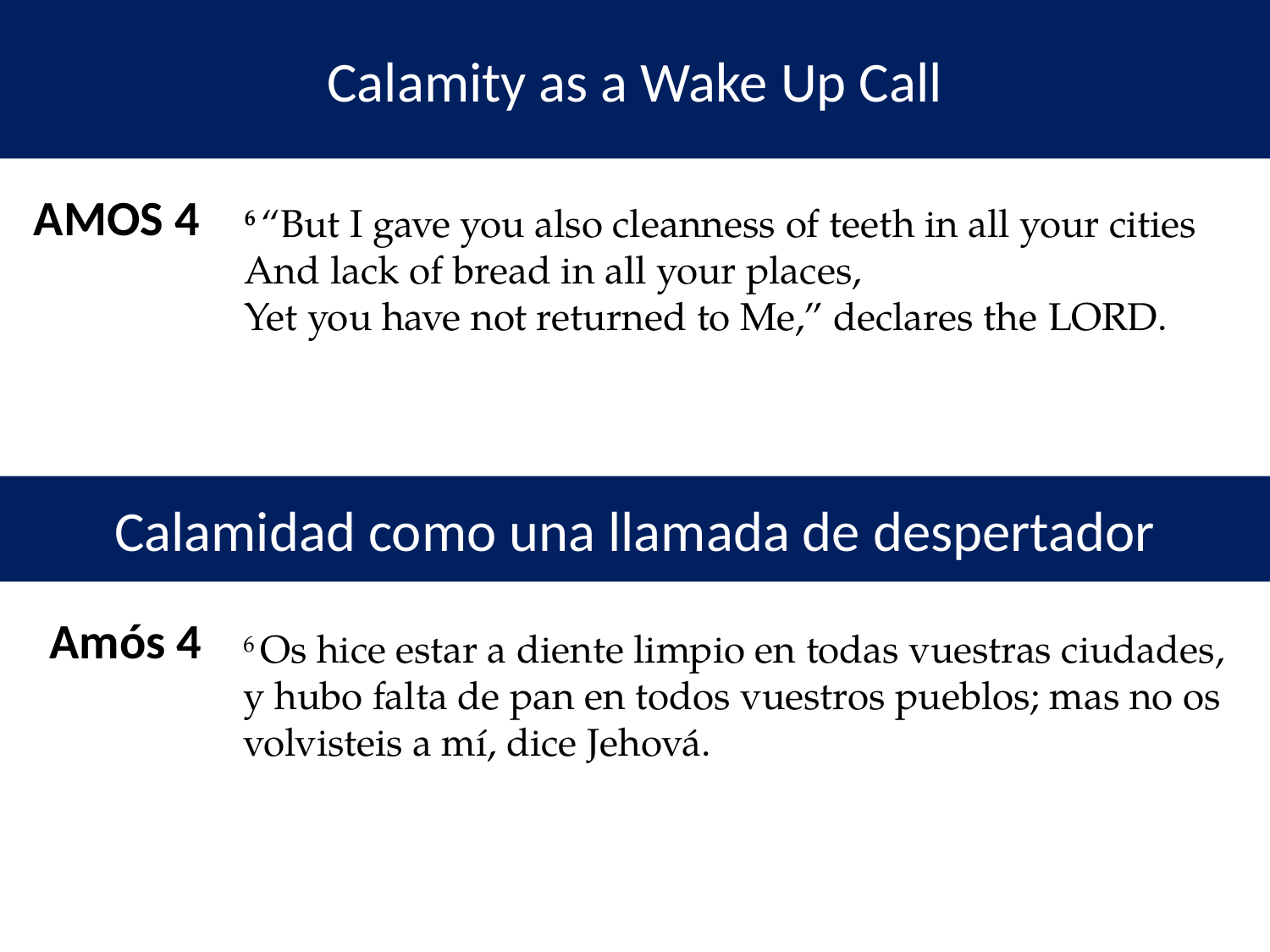

Calamity as a Wake Up Call
AMOS 4
6 “But I gave you also cleanness of teeth in all your cities
And lack of bread in all your places,
Yet you have not returned to Me,” declares the Lord.
Calamidad como una llamada de despertador
Amós 4
6 Os hice estar a diente limpio en todas vuestras ciudades, y hubo falta de pan en todos vuestros pueblos; mas no os volvisteis a mí, dice Jehová.